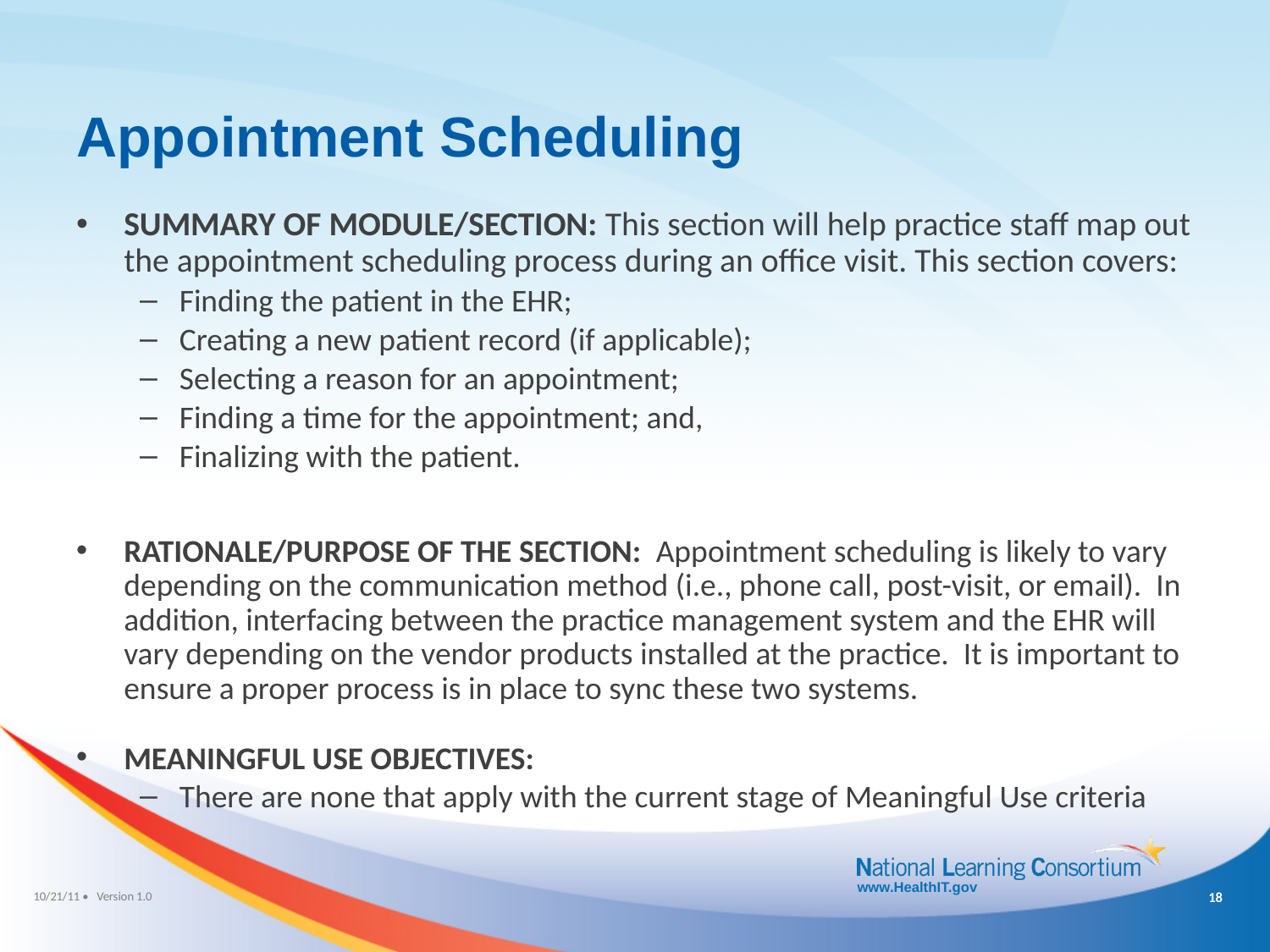

Appointment Scheduling
SUMMARY OF MODULE/SECTION: This section will help practice staff map out the appointment scheduling process during an office visit. This section covers:
Finding the patient in the EHR;
Creating a new patient record (if applicable);
Selecting a reason for an appointment;
Finding a time for the appointment; and,
Finalizing with the patient.

RATIONALE/PURPOSE OF THE SECTION:  Appointment scheduling is likely to vary depending on the communication method (i.e., phone call, post-visit, or email).  In addition, interfacing between the practice management system and the EHR will vary depending on the vendor products installed at the practice.  It is important to ensure a proper process is in place to sync these two systems.

MEANINGFUL USE OBJECTIVES:
There are none that apply with the current stage of Meaningful Use criteria

18